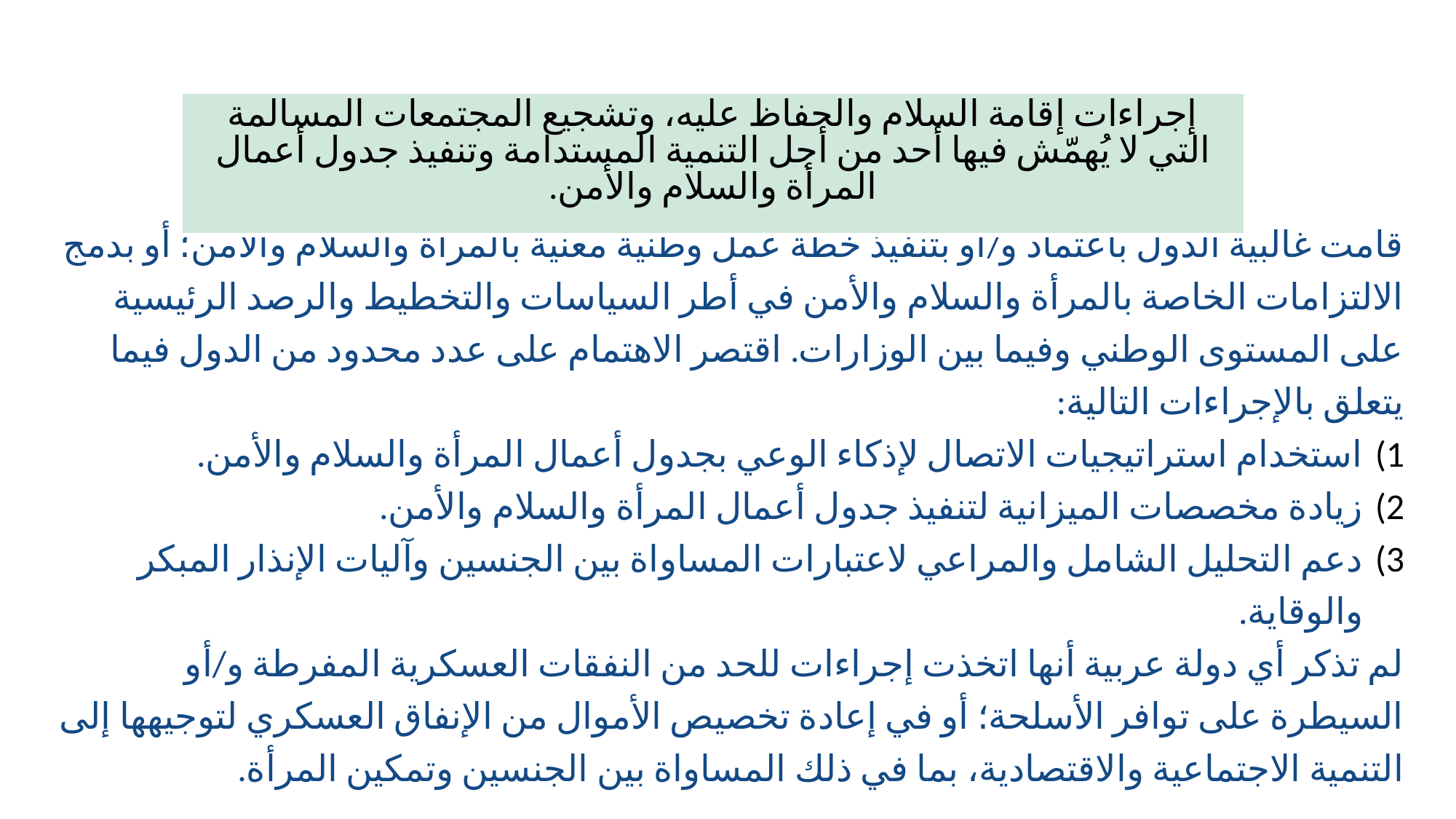

| إجراءات إقامة السلام والحفاظ عليه، وتشجيع المجتمعات المسالمة التي لا يُهمّش فيها أحد من أجل التنمية المستدامة وتنفيذ جدول أعمال المرأة والسلام والأمن. |
| --- |
قامت غالبية الدول باعتماد و/أو بتنفيذ خطة عمل وطنية معنية بالمرأة والسلام والأمن؛ أو بدمج الالتزامات الخاصة بالمرأة والسلام والأمن في أطر السياسات والتخطيط والرصد الرئيسية على المستوى الوطني وفيما بين الوزارات. اقتصر الاهتمام على عدد محدود من الدول فيما يتعلق بالإجراءات التالية:
استخدام استراتيجيات الاتصال لإذكاء الوعي بجدول أعمال المرأة والسلام والأمن.
زيادة مخصصات الميزانية لتنفيذ جدول أعمال المرأة والسلام والأمن.
دعم التحليل الشامل والمراعي لاعتبارات المساواة بين الجنسين وآليات الإنذار المبكر والوقاية.
لم تذكر أي دولة عربية أنها اتخذت إجراءات للحد من النفقات العسكرية المفرطة و/أو السيطرة على توافر الأسلحة؛ أو في إعادة تخصيص الأموال من الإنفاق العسكري لتوجيهها إلى التنمية الاجتماعية والاقتصادية، بما في ذلك المساواة بين الجنسين وتمكين المرأة.